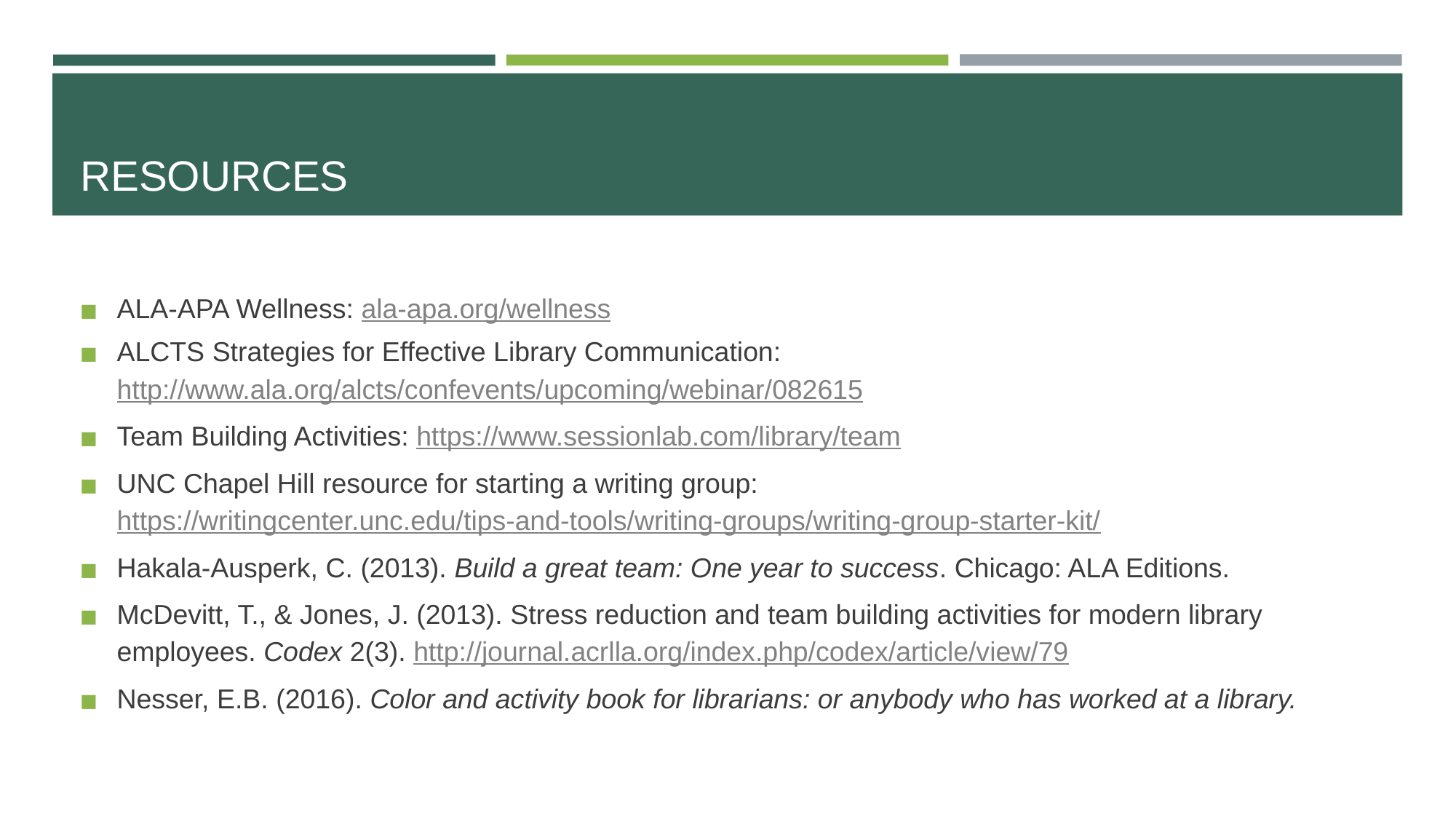

# RESOURCES
ALA-APA Wellness: ala-apa.org/wellness
ALCTS Strategies for Effective Library Communication: http://www.ala.org/alcts/confevents/upcoming/webinar/082615
Team Building Activities: https://www.sessionlab.com/library/team
UNC Chapel Hill resource for starting a writing group: https://writingcenter.unc.edu/tips-and-tools/writing-groups/writing-group-starter-kit/
Hakala-Ausperk, C. (2013). Build a great team: One year to success. Chicago: ALA Editions.
McDevitt, T., & Jones, J. (2013). Stress reduction and team building activities for modern library employees. Codex 2(3). http://journal.acrlla.org/index.php/codex/article/view/79
Nesser, E.B. (2016). Color and activity book for librarians: or anybody who has worked at a library.